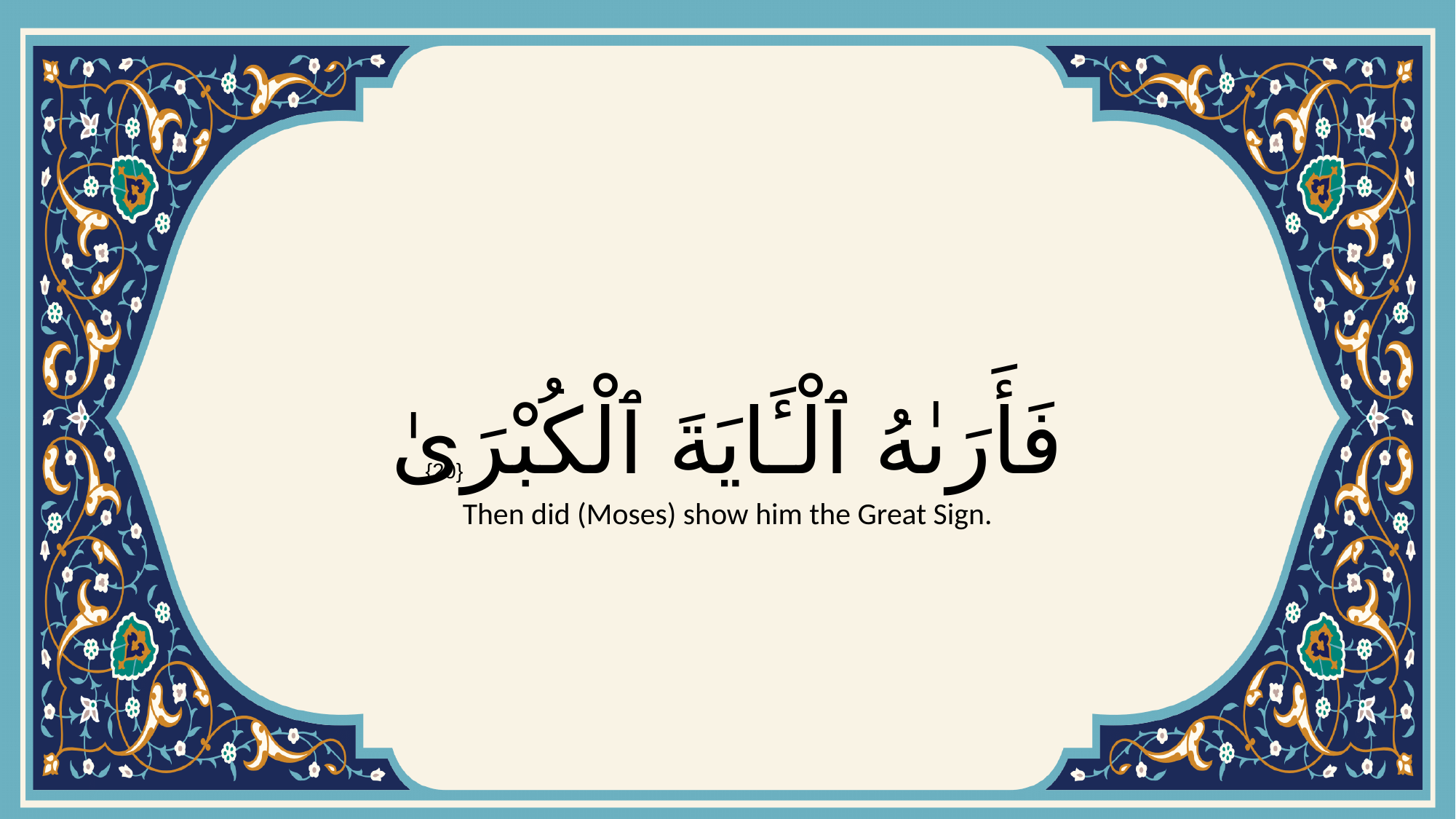

# فَأَرَىٰهُ ٱلْـَٔايَةَ ٱلْكُبْرَىٰ
{20}
Then did (Moses) show him the Great Sign.